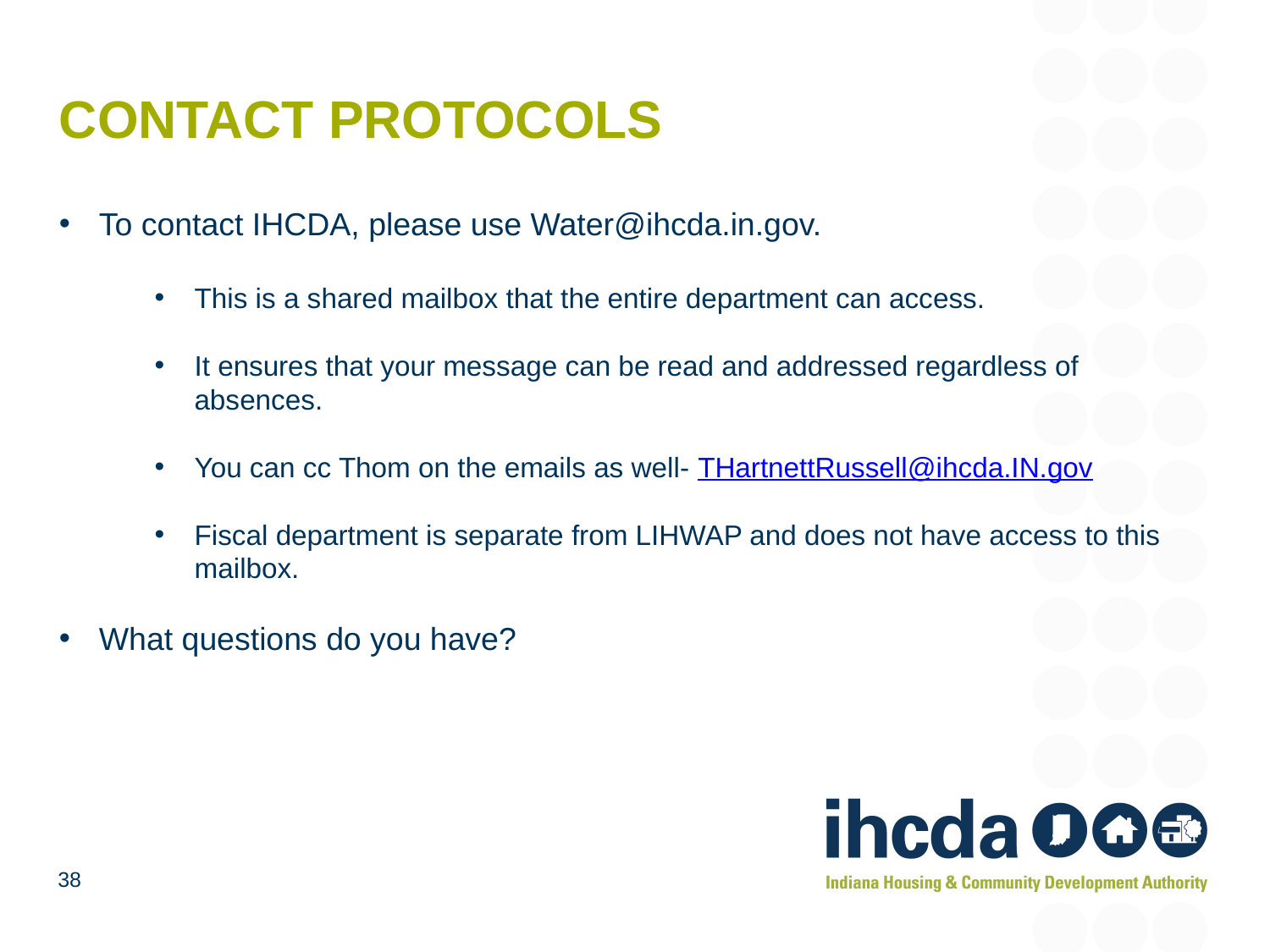

# Contact protocols
To contact IHCDA, please use Water@ihcda.in.gov.
This is a shared mailbox that the entire department can access.
It ensures that your message can be read and addressed regardless of absences.
You can cc Thom on the emails as well- THartnettRussell@ihcda.IN.gov
Fiscal department is separate from LIHWAP and does not have access to this mailbox.

What questions do you have?
38